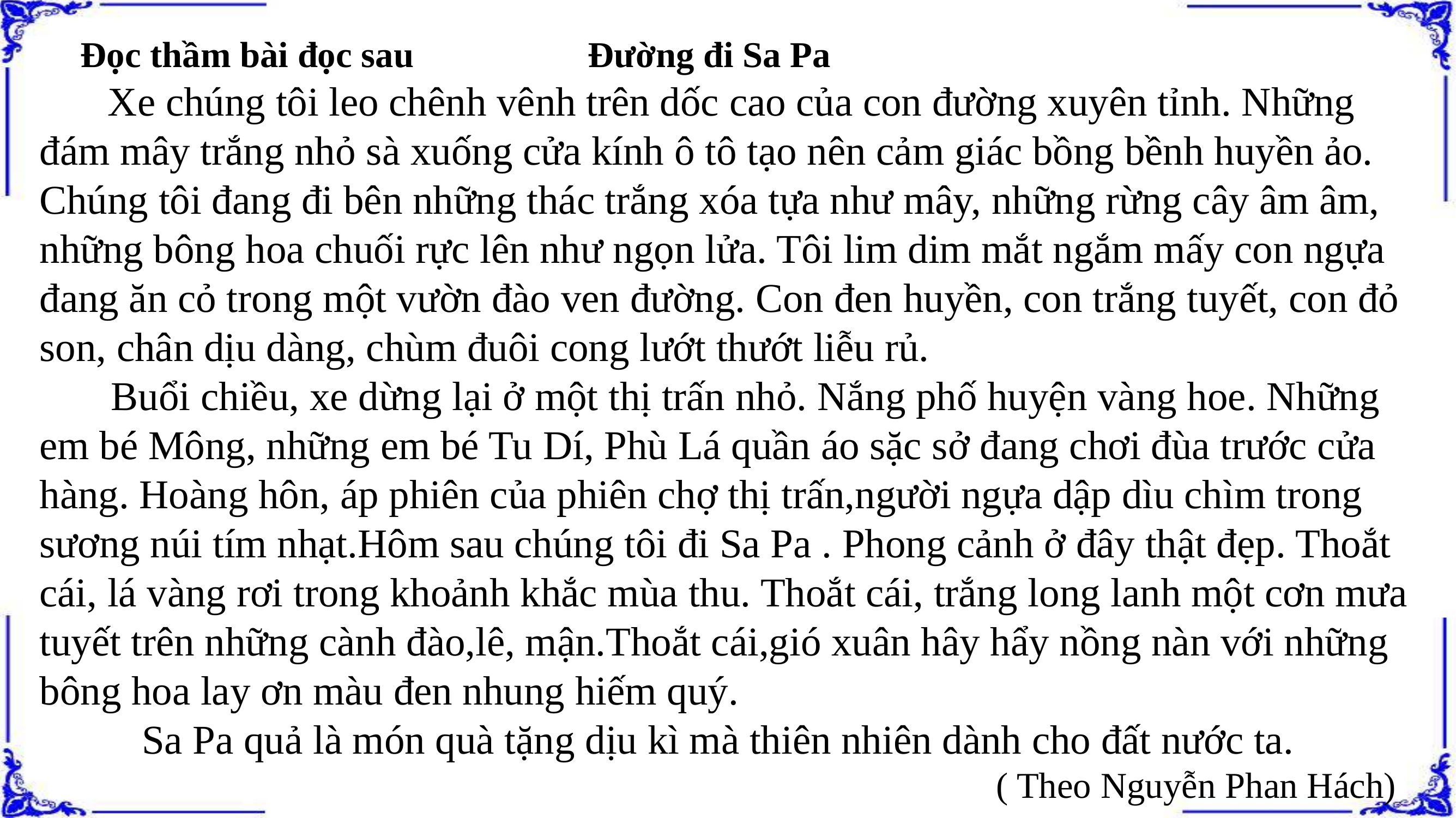

Đọc thầm bài đọc sau                   Đường đi Sa Pa
   Xe chúng tôi leo chênh vênh trên dốc cao của con đường xuyên tỉnh. Những đám mây trắng nhỏ sà xuống cửa kính ô tô tạo nên cảm giác bồng bềnh huyền ảo. Chúng tôi đang đi bên những thác trắng xóa tựa như mây, những rừng cây âm âm, những bông hoa chuối rực lên như ngọn lửa. Tôi lim dim mắt ngắm mấy con ngựa đang ăn cỏ trong một vườn đào ven đường. Con đen huyền, con trắng tuyết, con đỏ son, chân dịu dàng, chùm đuôi cong lướt thướt liễu rủ.
   Buổi chiều, xe dừng lại ở một thị trấn nhỏ. Nắng phố huyện vàng hoe. Những em bé Mông, những em bé Tu Dí, Phù Lá quần áo sặc sở đang chơi đùa trước cửa hàng. Hoàng hôn, áp phiên của phiên chợ thị trấn,người ngựa dập dìu chìm trong sương núi tím nhạt.Hôm sau chúng tôi đi Sa Pa . Phong cảnh ở đây thật đẹp. Thoắt cái, lá vàng rơi trong khoảnh khắc mùa thu. Thoắt cái, trắng long lanh một cơn mưa tuyết trên những cành đào,lê, mận.Thoắt cái,gió xuân hây hẩy nồng nàn với những bông hoa lay ơn màu đen nhung hiếm quý.
      Sa Pa quả là món quà tặng dịu kì mà thiên nhiên dành cho đất nước ta.
					                                                            ( Theo Nguyễn Phan Hách)